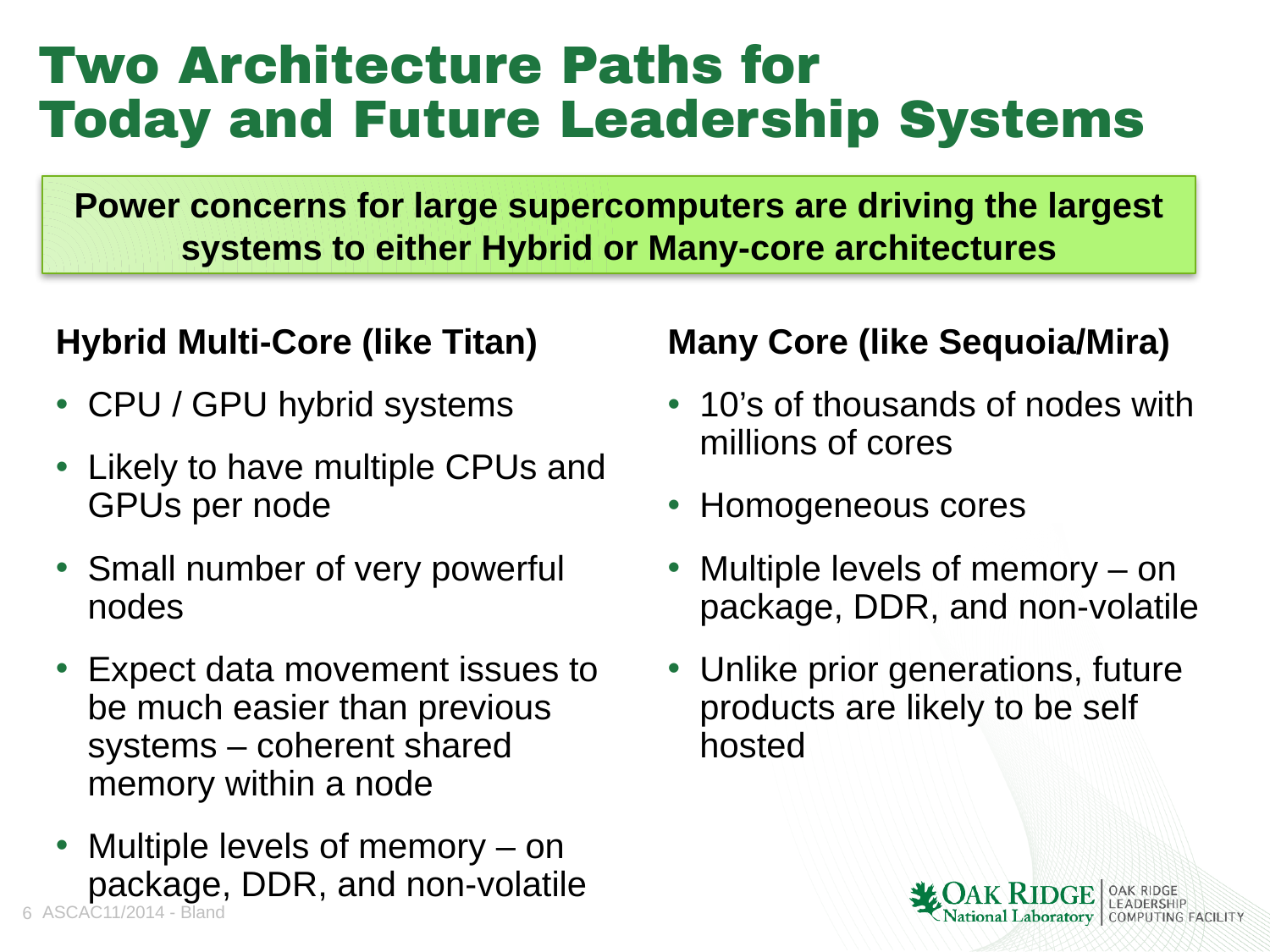

# Two Architecture Paths for Today and Future Leadership Systems
Power concerns for large supercomputers are driving the largest systems to either Hybrid or Many-core architectures
Hybrid Multi-Core (like Titan)
CPU / GPU hybrid systems
Likely to have multiple CPUs and GPUs per node
Small number of very powerful nodes
Expect data movement issues to be much easier than previous systems – coherent shared memory within a node
Multiple levels of memory – on package, DDR, and non-volatile
Many Core (like Sequoia/Mira)
10’s of thousands of nodes with millions of cores
Homogeneous cores
Multiple levels of memory – on package, DDR, and non-volatile
Unlike prior generations, future products are likely to be self hosted